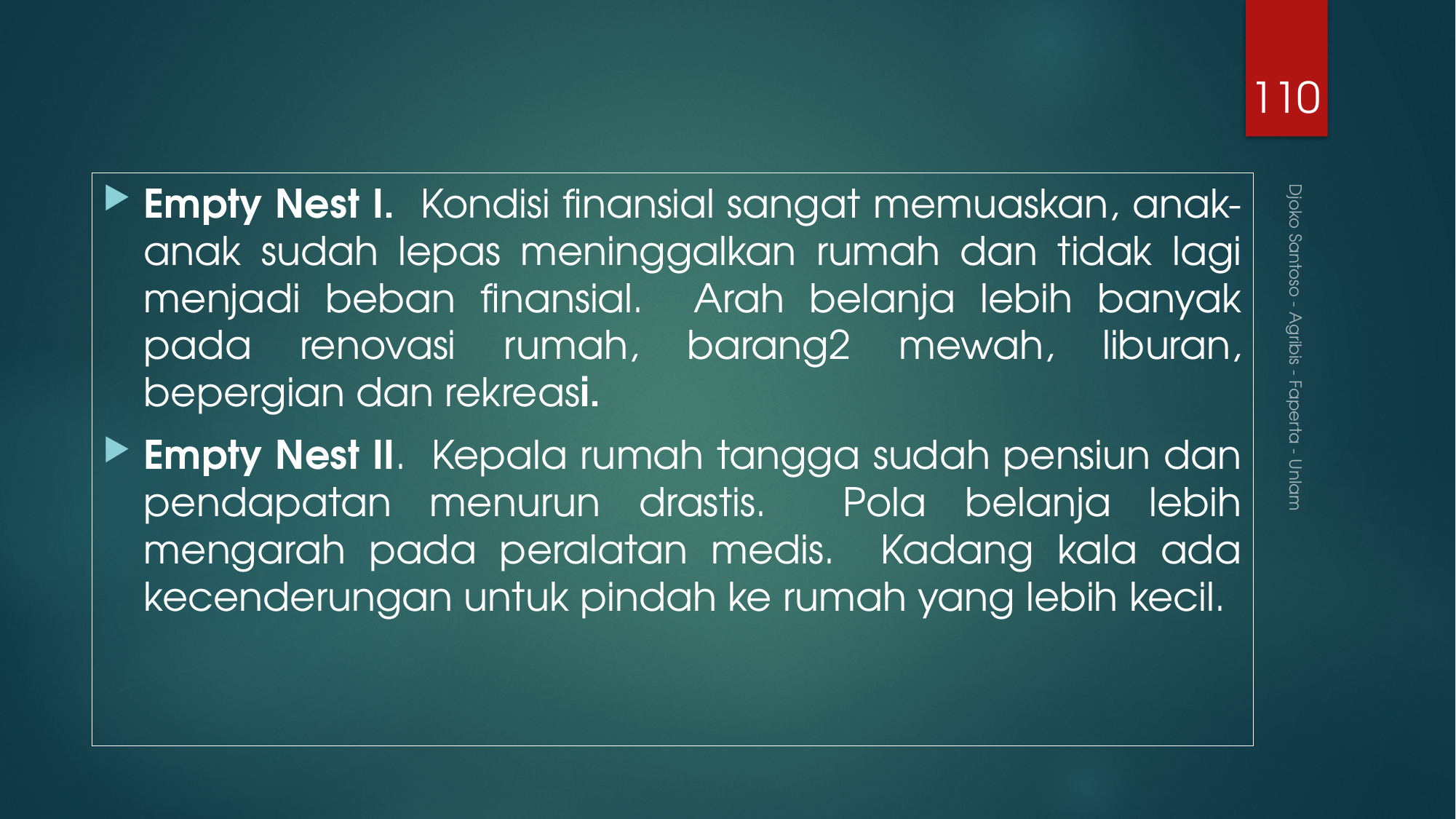

110
Empty Nest I.  Kondisi finansial sangat memuaskan, anak-anak sudah lepas meninggalkan rumah dan tidak lagi menjadi beban finansial.  Arah belanja lebih banyak pada renovasi rumah, barang2 mewah, liburan, bepergian dan rekreasi.
Empty Nest II.  Kepala rumah tangga sudah pensiun dan pendapatan menurun drastis.  Pola belanja lebih mengarah pada peralatan medis.  Kadang kala ada kecenderungan untuk pindah ke rumah yang lebih kecil.

Djoko Santoso - Agribis - Faperta - Unlam